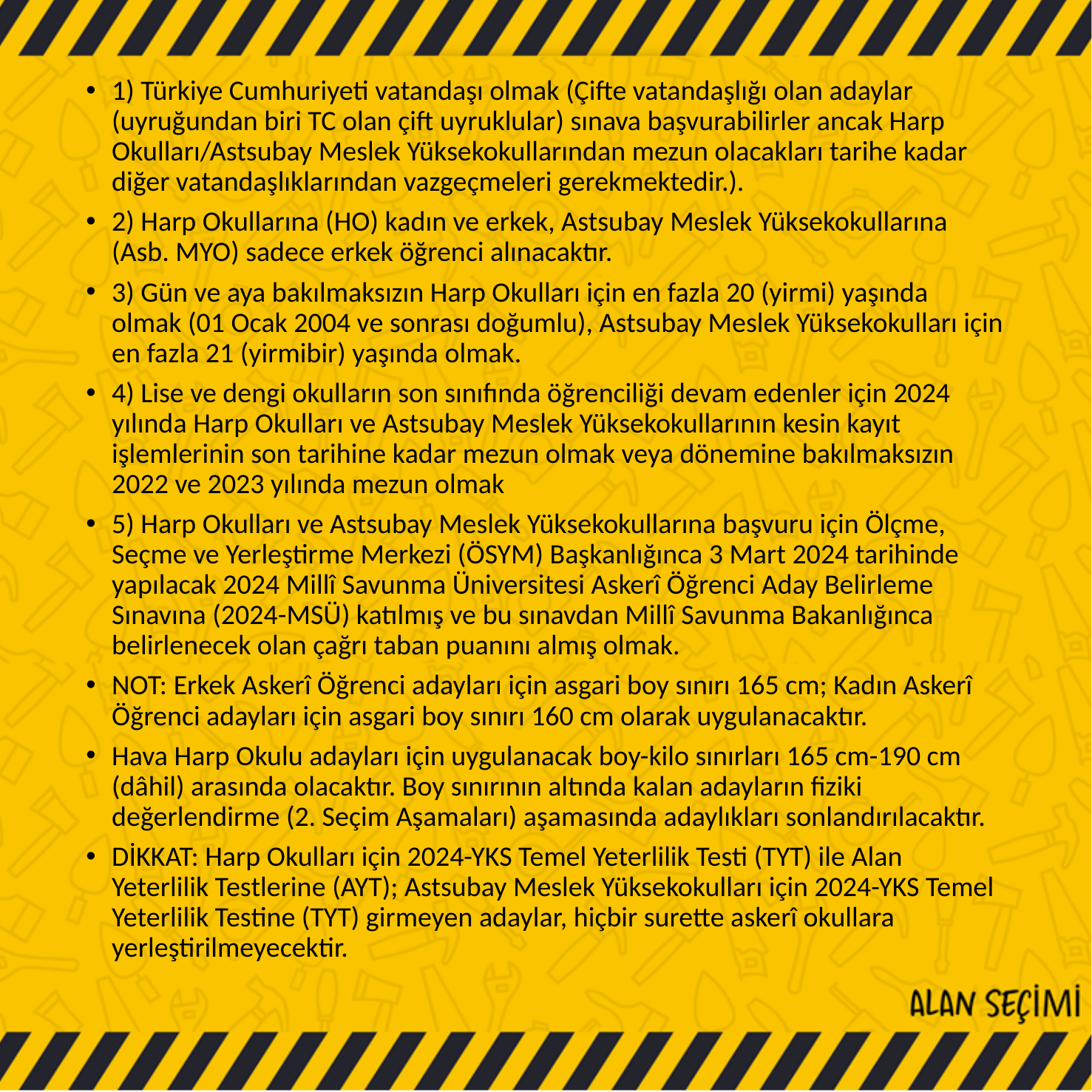

1) Türkiye Cumhuriyeti vatandaşı olmak (Çifte vatandaşlığı olan adaylar (uyruğundan biri TC olan çift uyruklular) sınava başvurabilirler ancak Harp Okulları/Astsubay Meslek Yüksekokullarından mezun olacakları tarihe kadar diğer vatandaşlıklarından vazgeçmeleri gerekmektedir.).
2) Harp Okullarına (HO) kadın ve erkek, Astsubay Meslek Yüksekokullarına (Asb. MYO) sadece erkek öğrenci alınacaktır.
3) Gün ve aya bakılmaksızın Harp Okulları için en fazla 20 (yirmi) yaşında olmak (01 Ocak 2004 ve sonrası doğumlu), Astsubay Meslek Yüksekokulları için en fazla 21 (yirmibir) yaşında olmak.
4) Lise ve dengi okulların son sınıfında öğrenciliği devam edenler için 2024 yılında Harp Okulları ve Astsubay Meslek Yüksekokullarının kesin kayıt işlemlerinin son tarihine kadar mezun olmak veya dönemine bakılmaksızın 2022 ve 2023 yılında mezun olmak
5) Harp Okulları ve Astsubay Meslek Yüksekokullarına başvuru için Ölçme, Seçme ve Yerleştirme Merkezi (ÖSYM) Başkanlığınca 3 Mart 2024 tarihinde yapılacak 2024 Millî Savunma Üniversitesi Askerî Öğrenci Aday Belirleme Sınavına (2024-MSÜ) katılmış ve bu sınavdan Millî Savunma Bakanlığınca belirlenecek olan çağrı taban puanını almış olmak.
NOT: Erkek Askerî Öğrenci adayları için asgari boy sınırı 165 cm; Kadın Askerî Öğrenci adayları için asgari boy sınırı 160 cm olarak uygulanacaktır.
Hava Harp Okulu adayları için uygulanacak boy-kilo sınırları 165 cm-190 cm (dâhil) arasında olacaktır. Boy sınırının altında kalan adayların fiziki değerlendirme (2. Seçim Aşamaları) aşamasında adaylıkları sonlandırılacaktır.
DİKKAT: Harp Okulları için 2024-YKS Temel Yeterlilik Testi (TYT) ile Alan Yeterlilik Testlerine (AYT); Astsubay Meslek Yüksekokulları için 2024-YKS Temel Yeterlilik Testine (TYT) girmeyen adaylar, hiçbir surette askerî okullara yerleştirilmeyecektir.